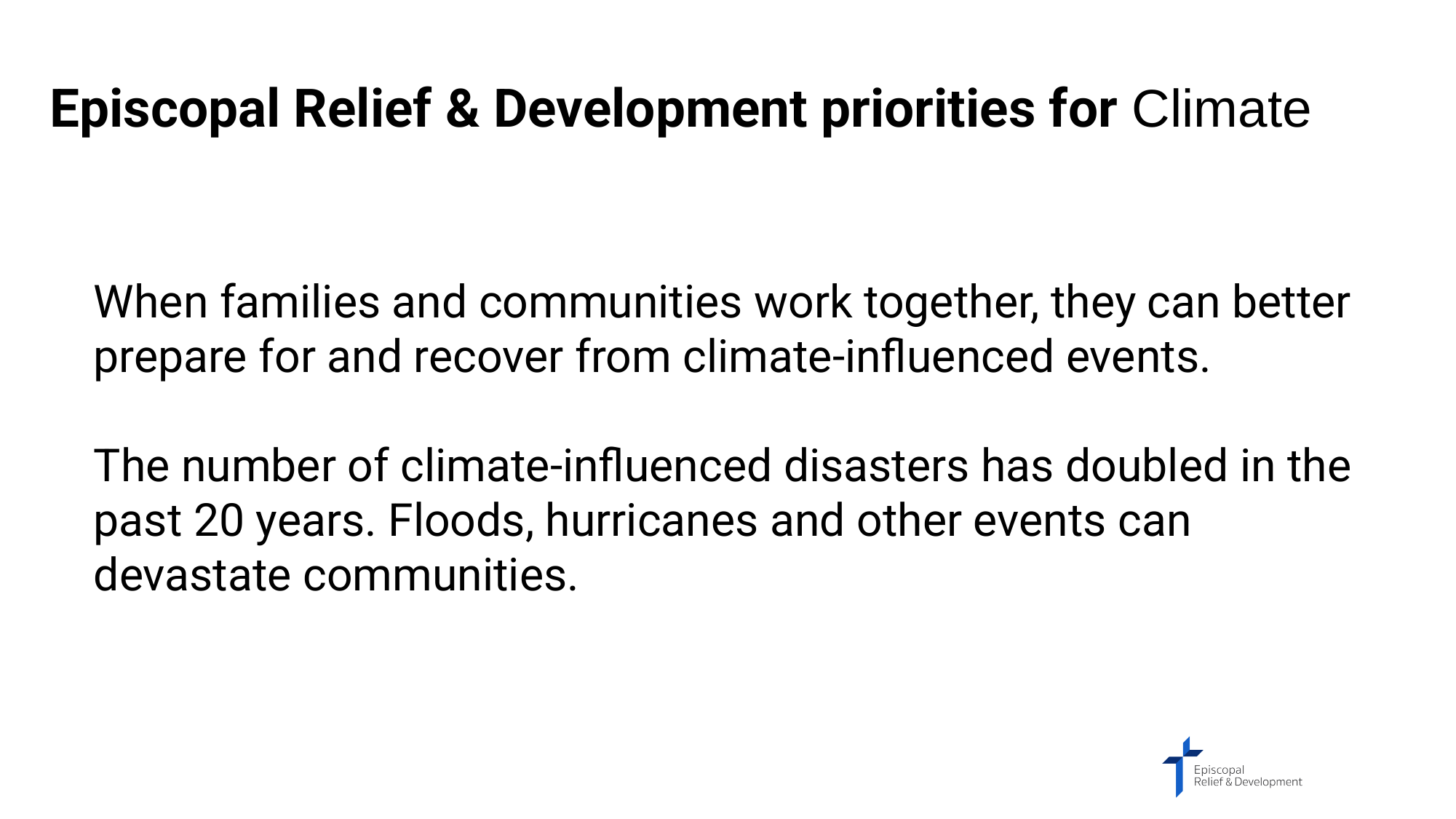

Episcopal Relief & Development priorities for Climate

When families and communities work together, they can better prepare for and recover from climate-influenced events.
The number of climate-influenced disasters has doubled in the past 20 years. Floods, hurricanes and other events can devastate communities.